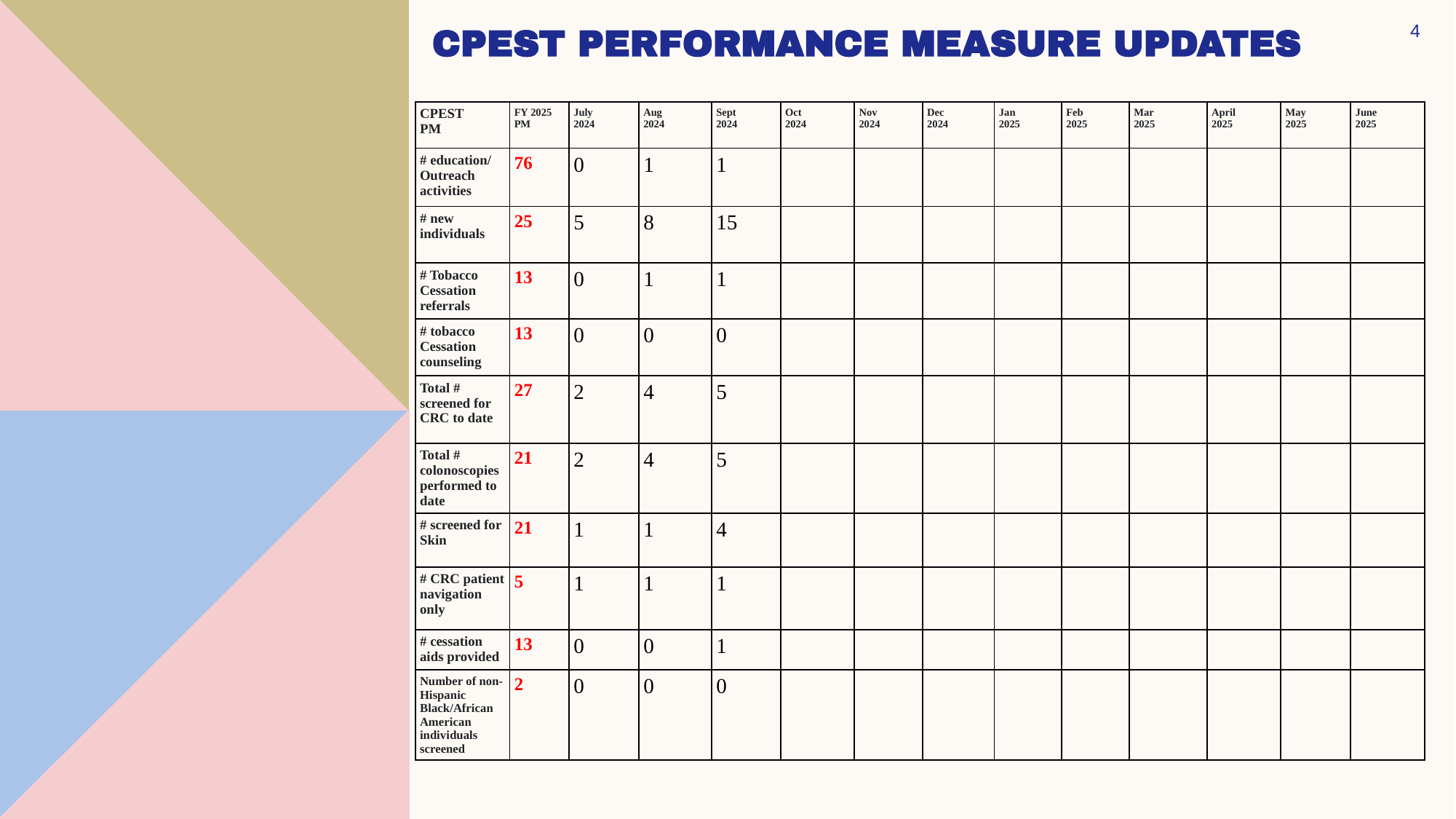

# CPEST PERFORMANCE MEASURE UPDATES
4
| CPEST  PM | FY 2025 PM | July  2024 | Aug 2024 | Sept 2024 | Oct 2024 | Nov 2024 | Dec 2024 | Jan 2025 | Feb 2025 | Mar 2025 | April 2025 | May 2025 | June 2025 |
| --- | --- | --- | --- | --- | --- | --- | --- | --- | --- | --- | --- | --- | --- |
| # education/ Outreach activities | 76 | 0 | 1 | 1 |  |  |  |  |  |  |  |  |  |
| # new individuals | 25 | 5 | 8 | 15 |  |  |  |  |  |  |  |  |  |
| # Tobacco Cessation referrals | 13 | 0 | 1 | 1 |  |  |  |  |  |  |  |  |  |
| # tobacco Cessation  counseling | 13 | 0 | 0 | 0 |  |  |  |  |  |  |  |  |  |
| Total # screened for CRC to date | 27 | 2 | 4 | 5 |  |  |  |  |  |  |  |  |  |
| Total # colonoscopies performed to date | 21 | 2 | 4 | 5 |  |  |  |  |  |  |  |  |  |
| # screened for Skin | 21 | 1 | 1 | 4 |  |  |  |  |  |  |  |  |  |
| # CRC patient navigation only | 5 | 1 | 1 | 1 |  |  |  |  |  |  |  |  |  |
| # cessation aids provided | 13 | 0 | 0 | 1 |  |  |  |  |  |  |  |  |  |
| Number of non-Hispanic Black/African American individuals screened | 2 | 0 | 0 | 0 |  |  |  |  |  |  |  |  |  |